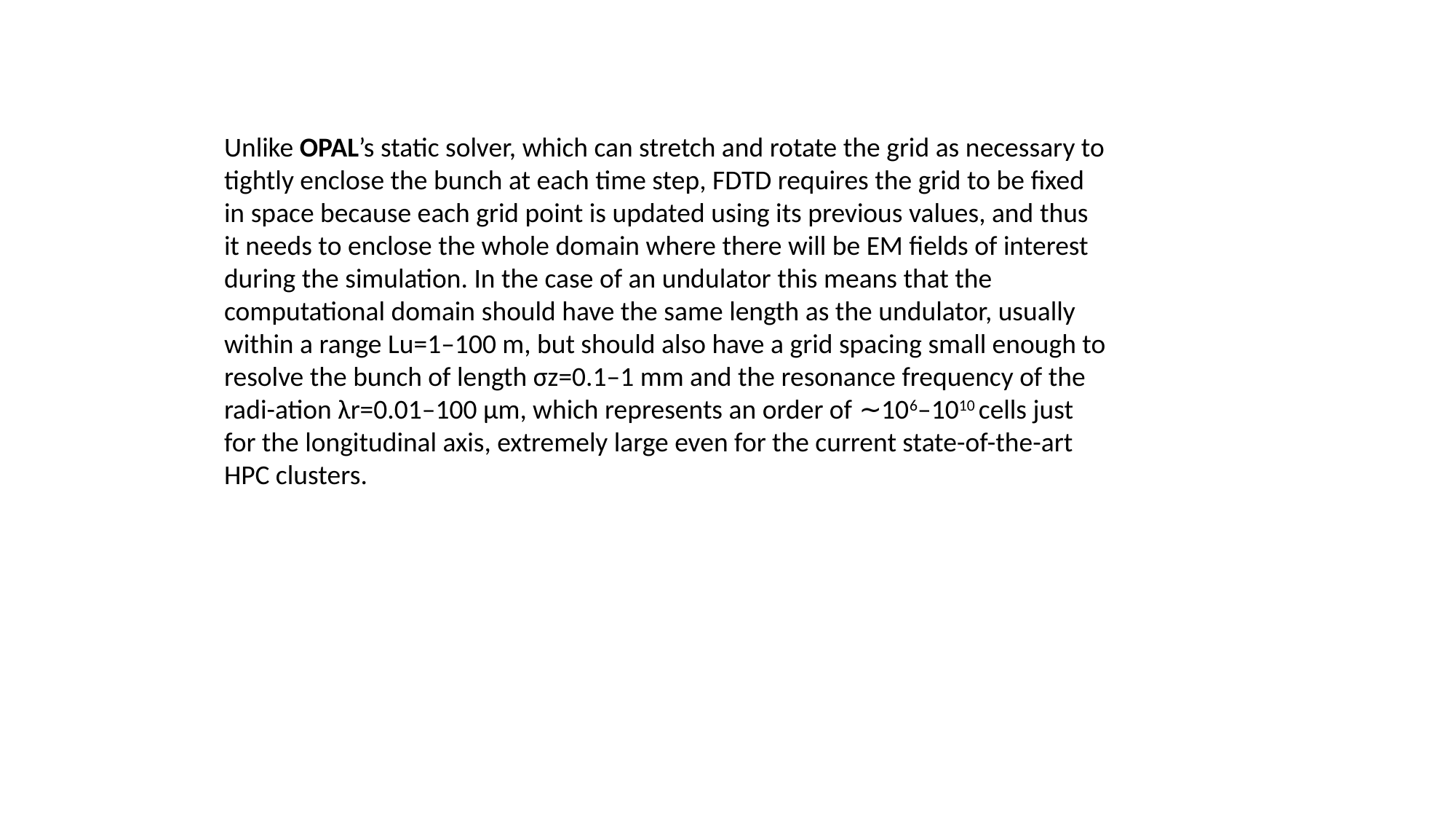

Unlike OPAL’s static solver, which can stretch and rotate the grid as necessary to tightly enclose the bunch at each time step, FDTD requires the grid to be fixed in space because each grid point is updated using its previous values, and thus it needs to enclose the whole domain where there will be EM fields of interest during the simulation. In the case of an undulator this means that the computational domain should have the same length as the undulator, usually within a range Lu=1–100 m, but should also have a grid spacing small enough to resolve the bunch of length σz=0.1–1 mm and the resonance frequency of the radi-ation λr=0.01–100 μm, which represents an order of ∼106–1010 cells just for the longitudinal axis, extremely large even for the current state-of-the-art HPC clusters.